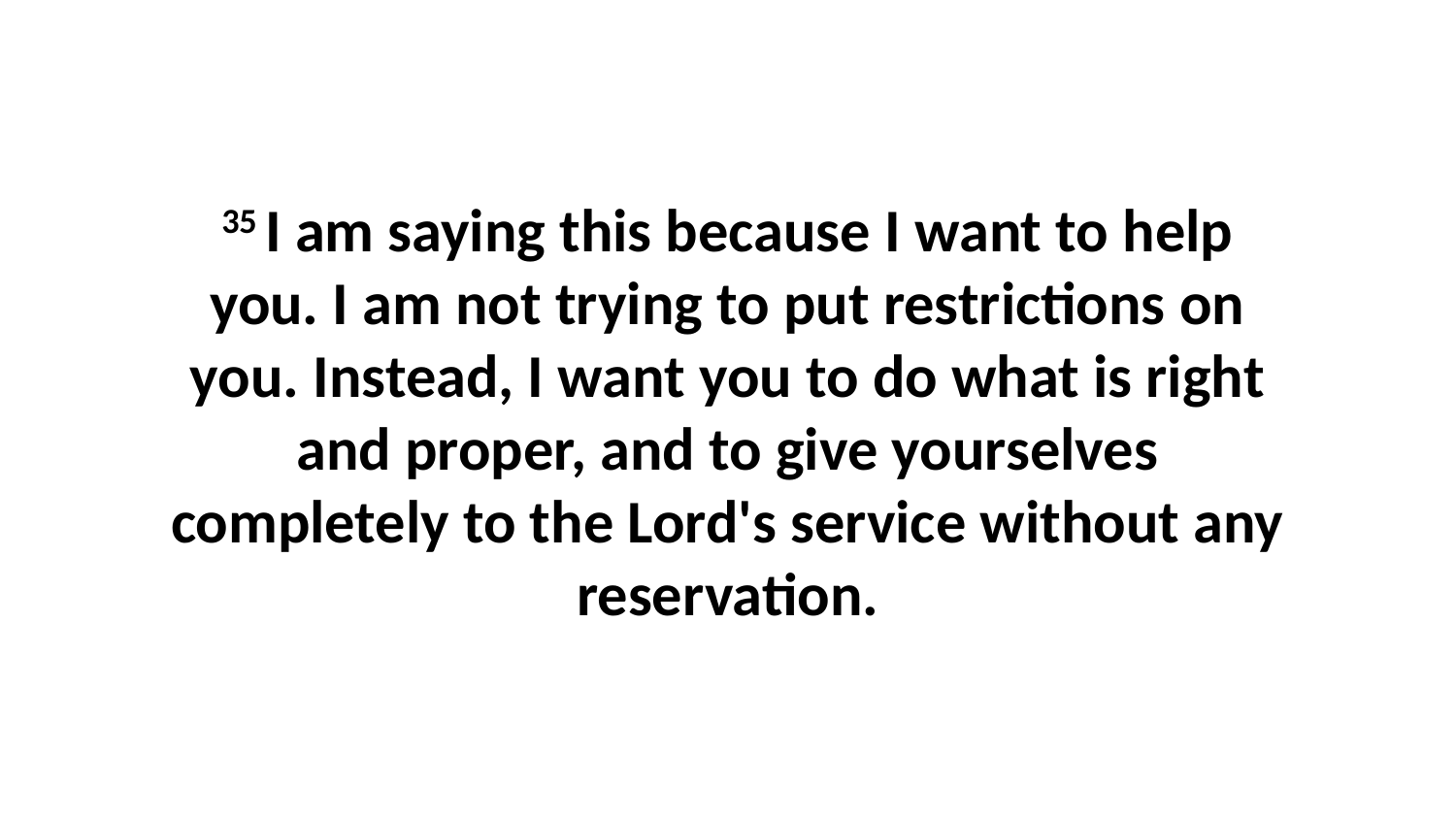

35 I am saying this because I want to help you. I am not trying to put restrictions on you. Instead, I want you to do what is right and proper, and to give yourselves completely to the Lord's service without any reservation.